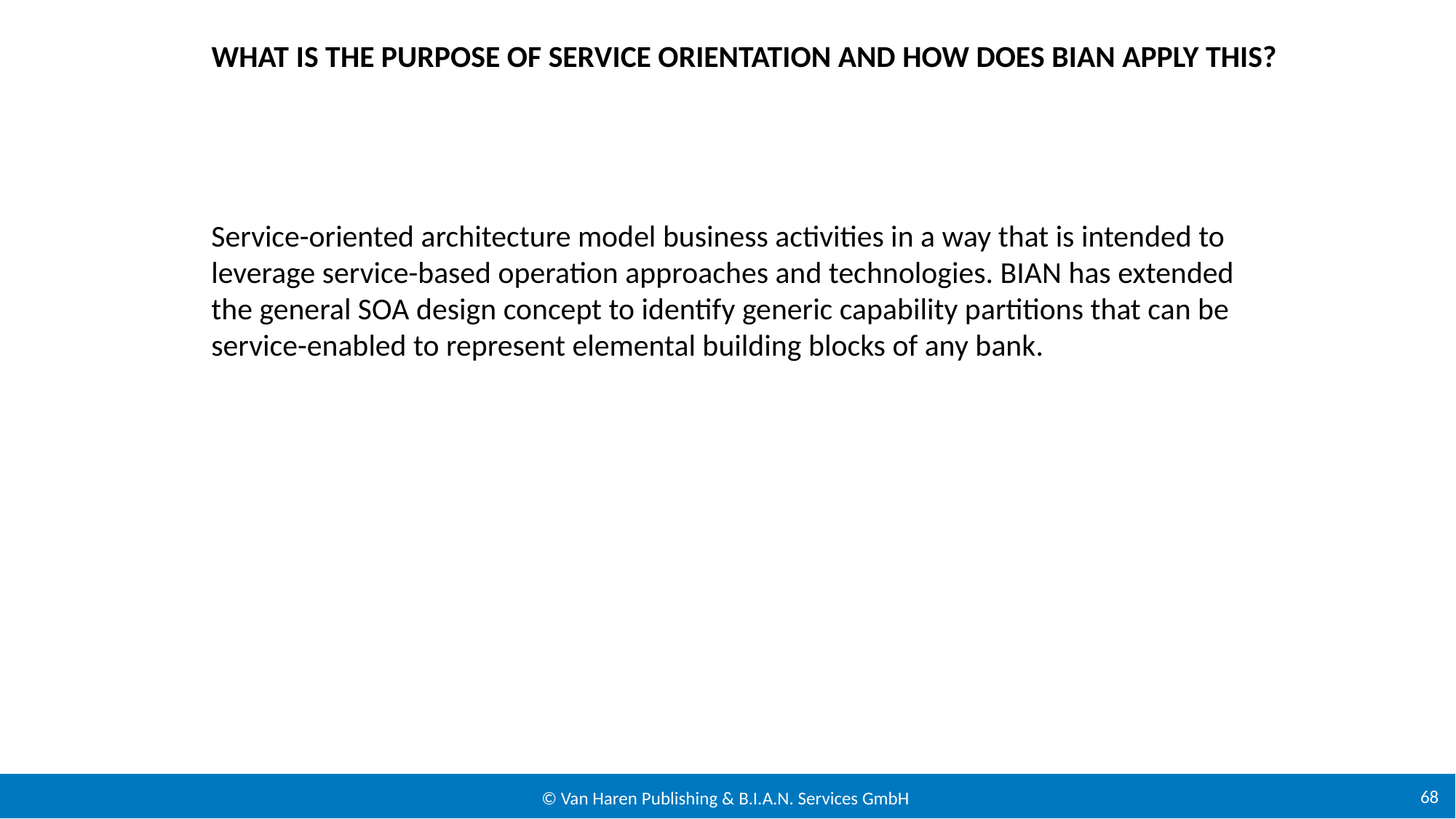

# WHAT IS THE PURPOSE OF SERVICE ORIENTATION AND HOW DOES BIAN APPLY THIS?

Service-oriented architecture model business activities in a way that is intended to leverage service-based operation approaches and technologies. BIAN has extended the general SOA design concept to identify generic capability partitions that can be service-enabled to represent elemental building blocks of any bank.